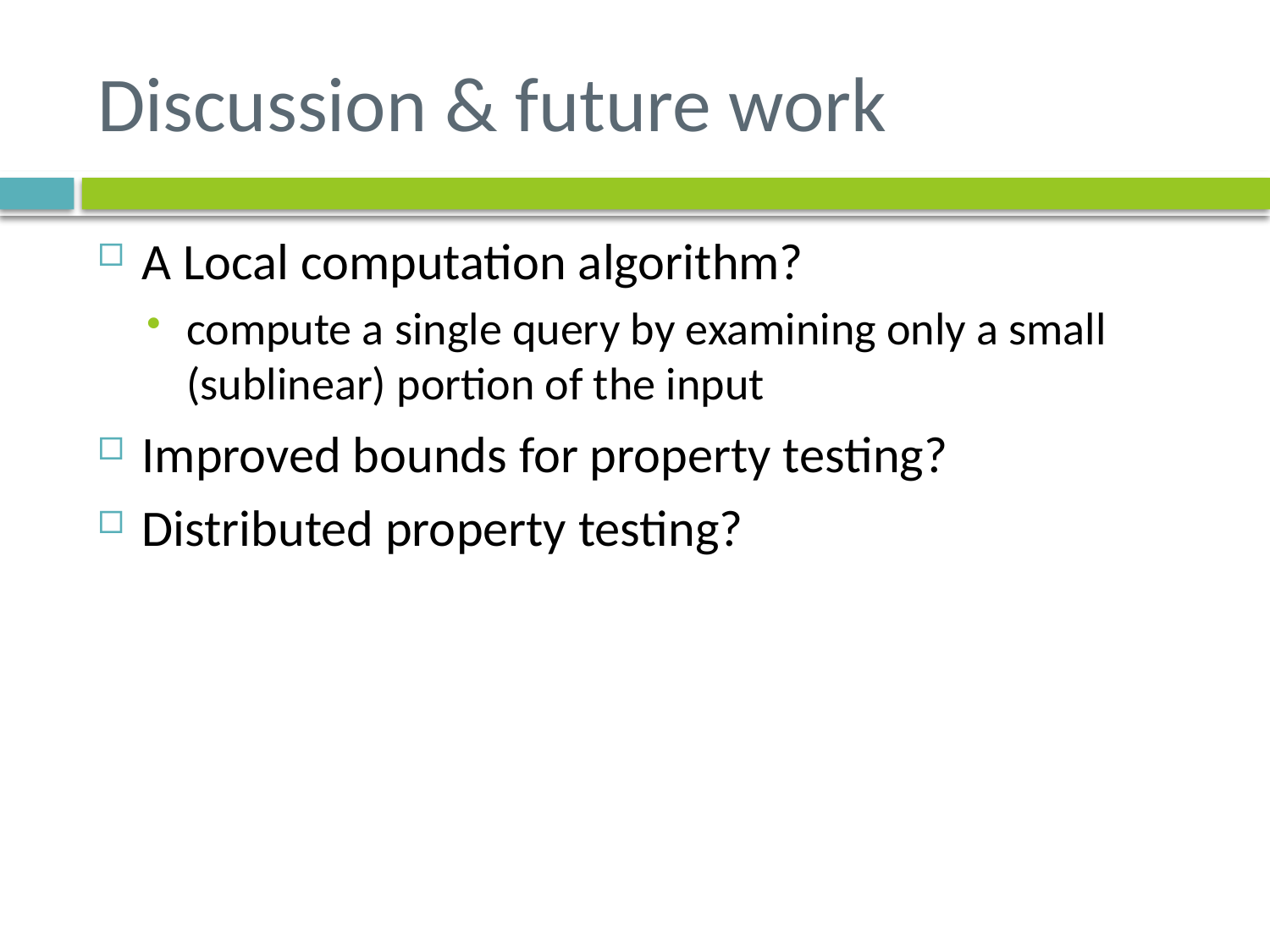

# Discussion & future work
A Local computation algorithm?
compute a single query by examining only a small (sublinear) portion of the input
Improved bounds for property testing?
Distributed property testing?